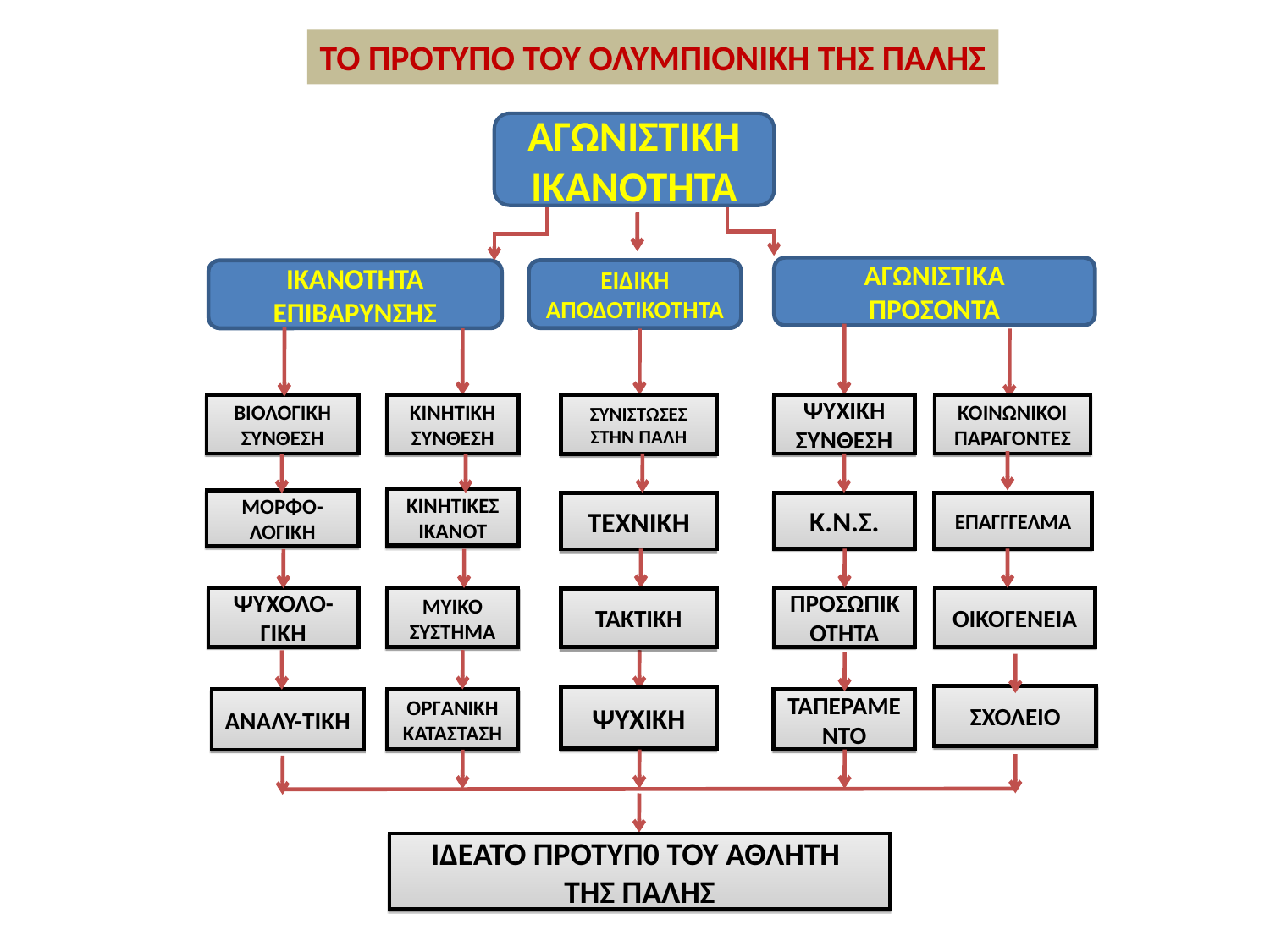

ΤΟ ΠΡΟΤΥΠΟ ΤΟΥ ΟΛΥΜΠΙΟΝΙΚΗ ΤΗΣ ΠΑΛΗΣ
ΑΓΩΝΙΣΤΙΚΗ
ΙΚΑΝΟΤΗΤΑ

ΑΓΩΝΙΣΤΙΚΑ
ΠΡΟΣΟΝΤΑ
ΕΙΔΙΚΗ
ΑΠΟΔΟΤΙΚΟΤΗΤΑ
ΙΚΑΝΟΤΗΤΑ
ΕΠΙΒΑΡΥΝΣΗΣ

ΨΥΧΙΚΗ ΣΥΝΘΕΣΗ
ΚΟΙΝΩΝΙΚΟΙ ΠΑΡΑΓΟΝΤΕΣ
ΒΙΟΛΟΓΙΚΗ
ΣΥΝΘΕΣΗ
ΚΙΝΗΤΙΚΗ ΣΥΝΘΕΣΗ
ΣΥΝΙΣΤΩΣΕΣ ΣΤΗΝ ΠΑΛΗ

ΚΙΝΗΤΙΚΕΣ ΙΚΑΝΟΤ
ΜΟΡΦΟ-ΛΟΓΙΚΗ
Κ.Ν.Σ.
ΕΠΑΓΓΓΕΛΜΑ
ΤΕΧΝΙΚΗ

ΟΙΚΟΓΕΝΕΙΑ
ΨΥΧΟΛΟ-ΓΙΚΗ
ΠΡΟΣΩΠΙΚΟΤΗΤΑ
ΜΥΙΚΟ ΣΥΣΤΗΜΑ
ΤΑΚΤΙΚΗ

ΣΧΟΛΕΙΟ
ΨΥΧΙΚΗ
ΟΡΓΑΝΙΚΗ ΚΑΤΑΣΤΑΣΗ
ΤΑΠΕΡΑΜΕΝΤΟ
ΑΝΑΛΥ-ΤΙΚΗ

ΙΔΕΑΤΟ ΠΡΟΤΥΠ0 ΤΟΥ ΑΘΛΗΤΗ
ΤΗΣ ΠΑΛΗΣ